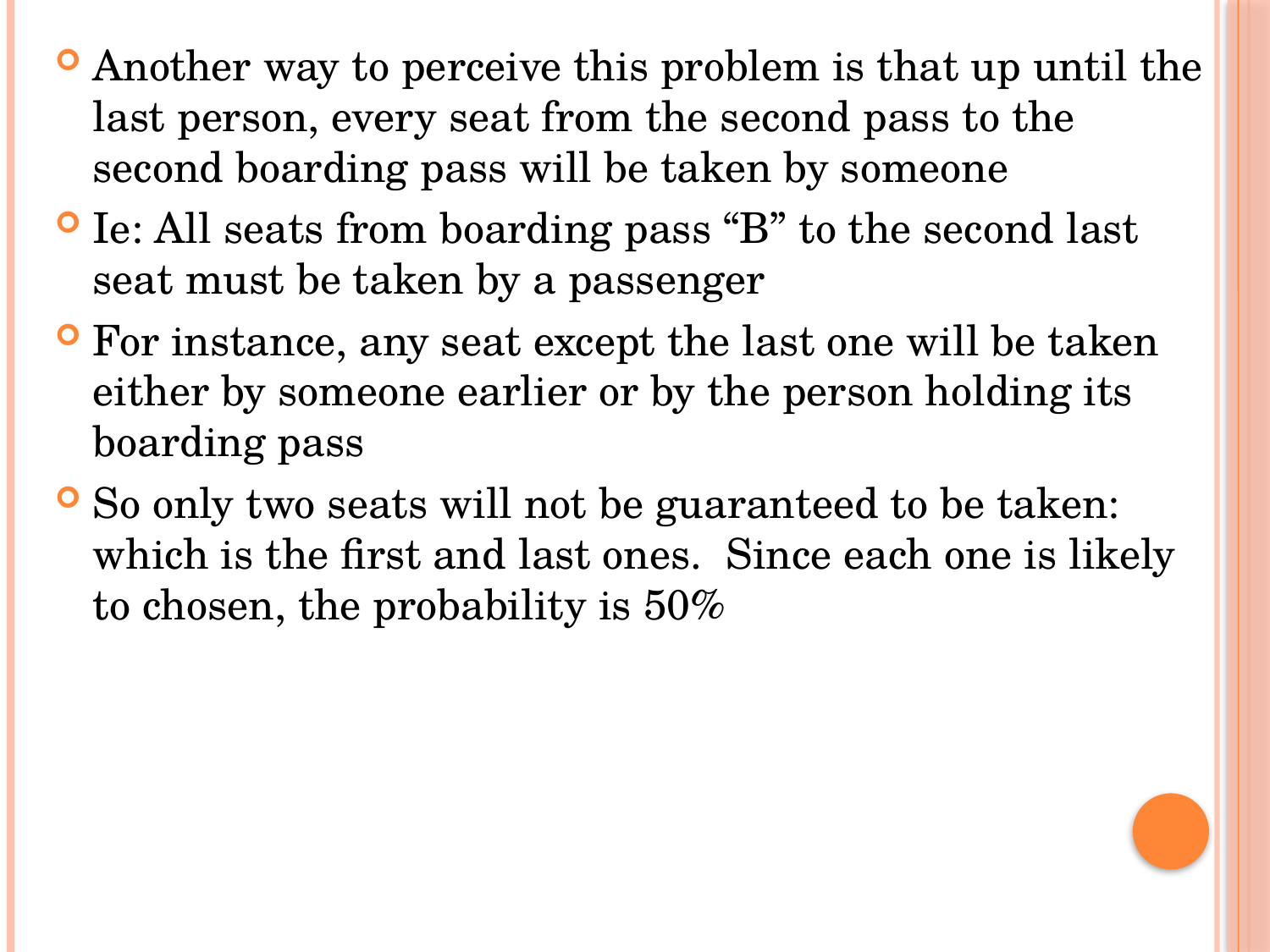

Another way to perceive this problem is that up until the last person, every seat from the second pass to the second boarding pass will be taken by someone
Ie: All seats from boarding pass “B” to the second last seat must be taken by a passenger
For instance, any seat except the last one will be taken either by someone earlier or by the person holding its boarding pass
So only two seats will not be guaranteed to be taken: which is the first and last ones.  Since each one is likely to chosen, the probability is 50%